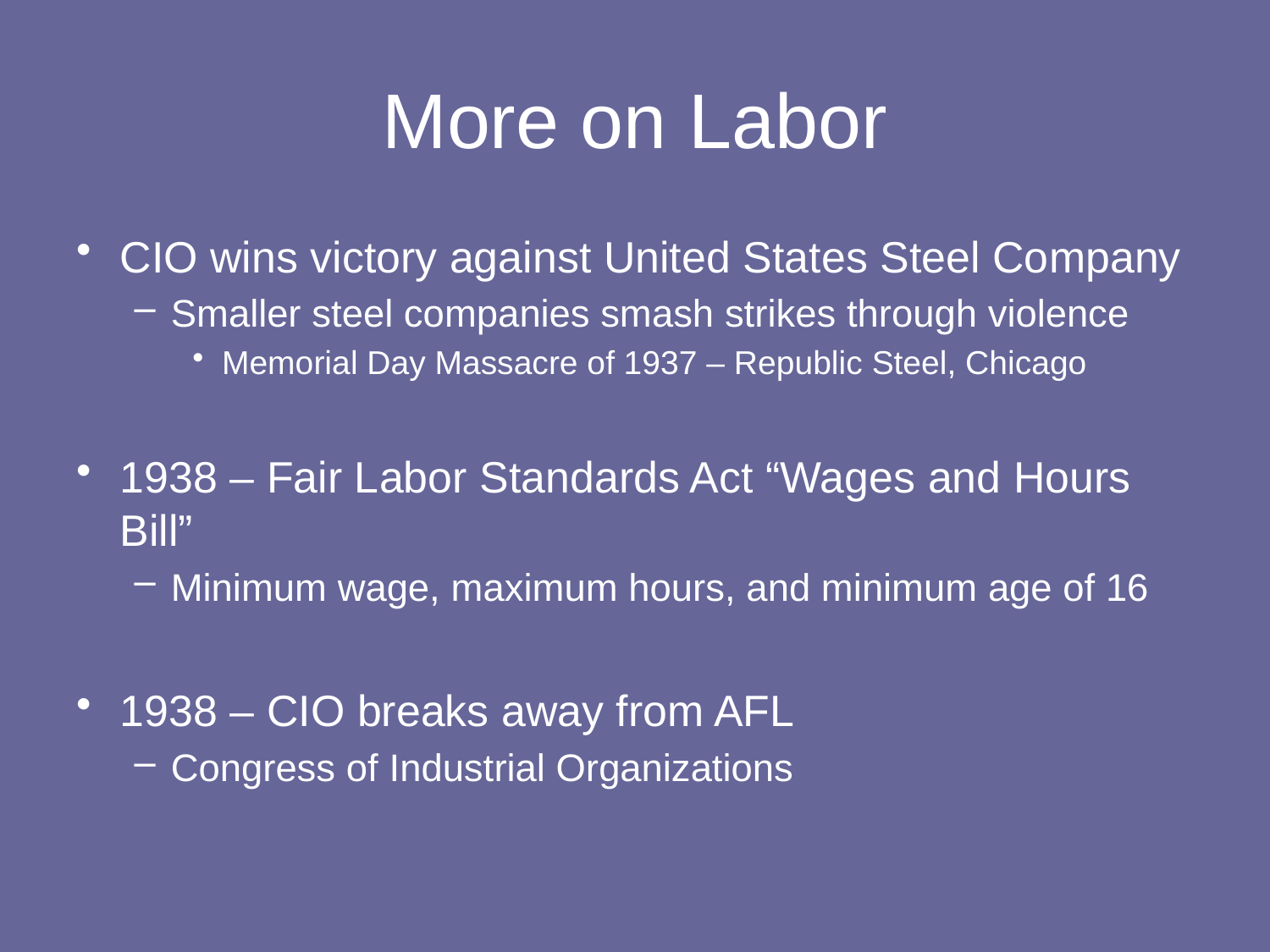

# More on Labor
CIO wins victory against United States Steel Company
Smaller steel companies smash strikes through violence
Memorial Day Massacre of 1937 – Republic Steel, Chicago

1938 – Fair Labor Standards Act “Wages and Hours Bill”
Minimum wage, maximum hours, and minimum age of 16

1938 – CIO breaks away from AFL
Congress of Industrial Organizations